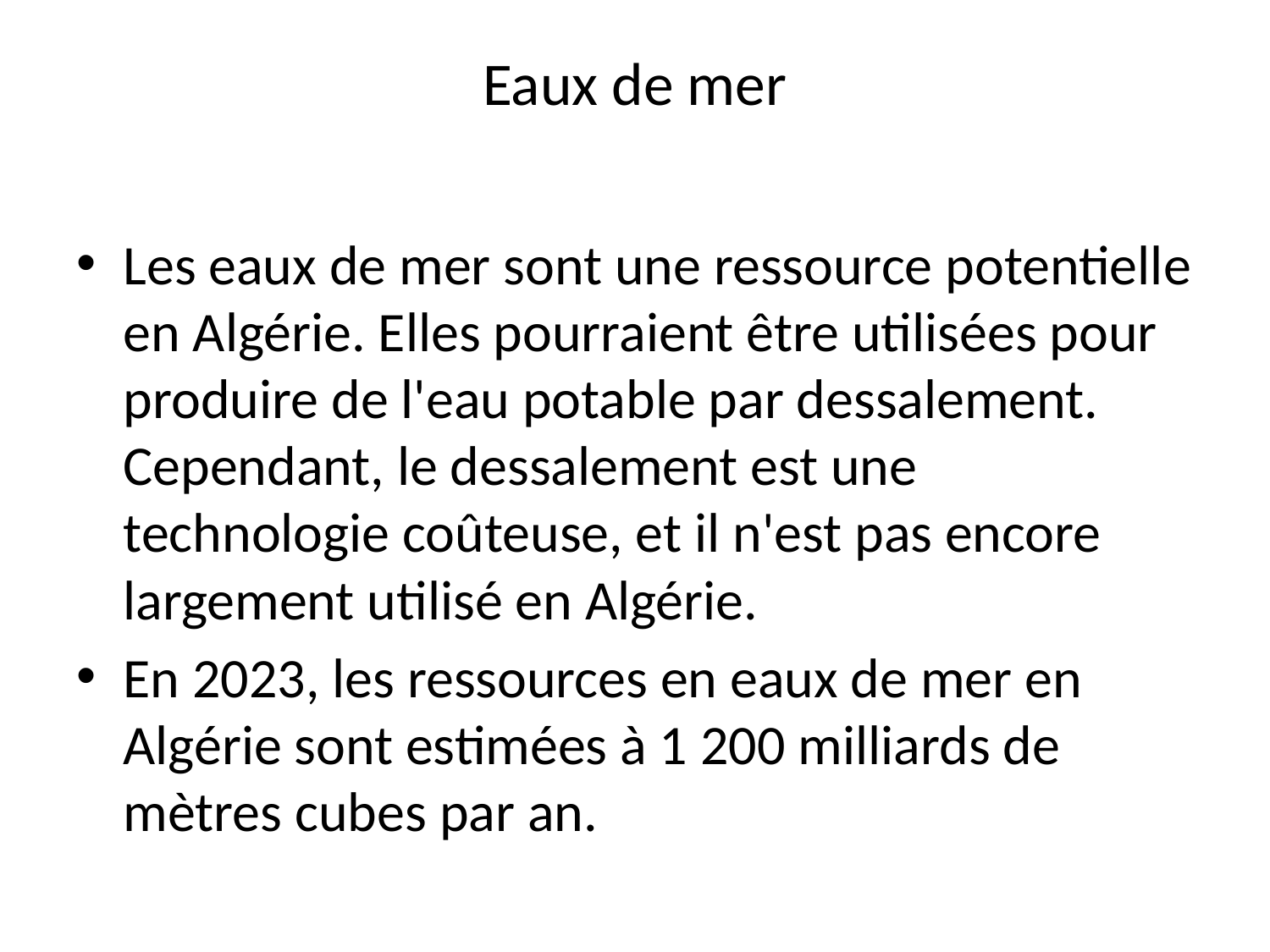

# Eaux de mer
Les eaux de mer sont une ressource potentielle en Algérie. Elles pourraient être utilisées pour produire de l'eau potable par dessalement. Cependant, le dessalement est une technologie coûteuse, et il n'est pas encore largement utilisé en Algérie.
En 2023, les ressources en eaux de mer en Algérie sont estimées à 1 200 milliards de mètres cubes par an.